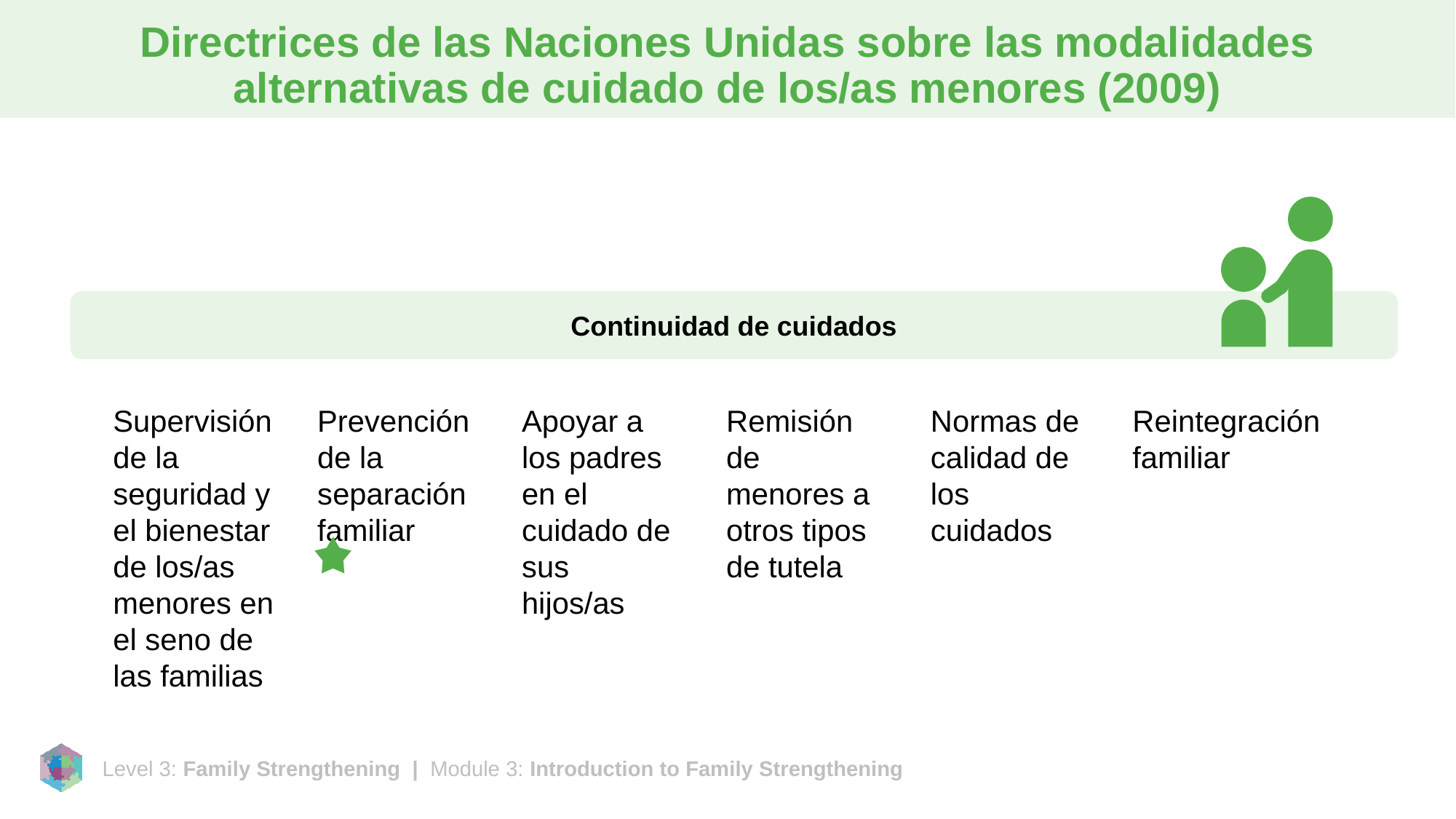

# Directrices de las Naciones Unidas sobre las modalidades alternativas de cuidado de los/as menores (2009)

Continuidad de cuidados
Supervisión de la seguridad y el bienestar de los/as menores en el seno de las familias
Prevención de la separación familiar
Apoyar a los padres en el cuidado de sus hijos/as
Remisión de menores a otros tipos de tutela
Normas de calidad de los cuidados
Reintegración familiar